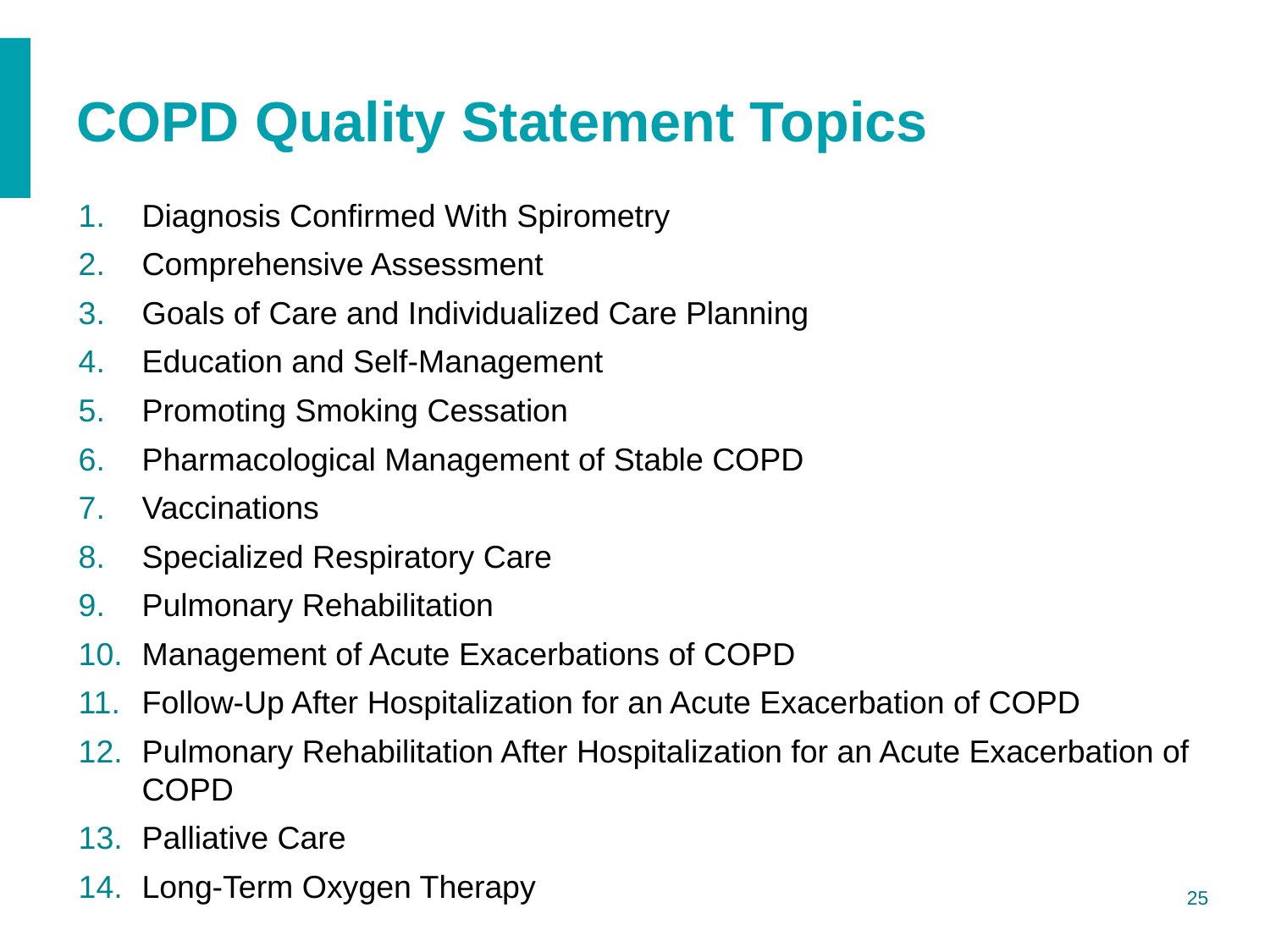

# COPD Quality Statement Topics
Diagnosis Confirmed With Spirometry
Comprehensive Assessment
Goals of Care and Individualized Care Planning
Education and Self-Management
Promoting Smoking Cessation
Pharmacological Management of Stable COPD
Vaccinations
Specialized Respiratory Care
Pulmonary Rehabilitation
Management of Acute Exacerbations of COPD
Follow-Up After Hospitalization for an Acute Exacerbation of COPD
Pulmonary Rehabilitation After Hospitalization for an Acute Exacerbation of COPD
Palliative Care
Long-Term Oxygen Therapy